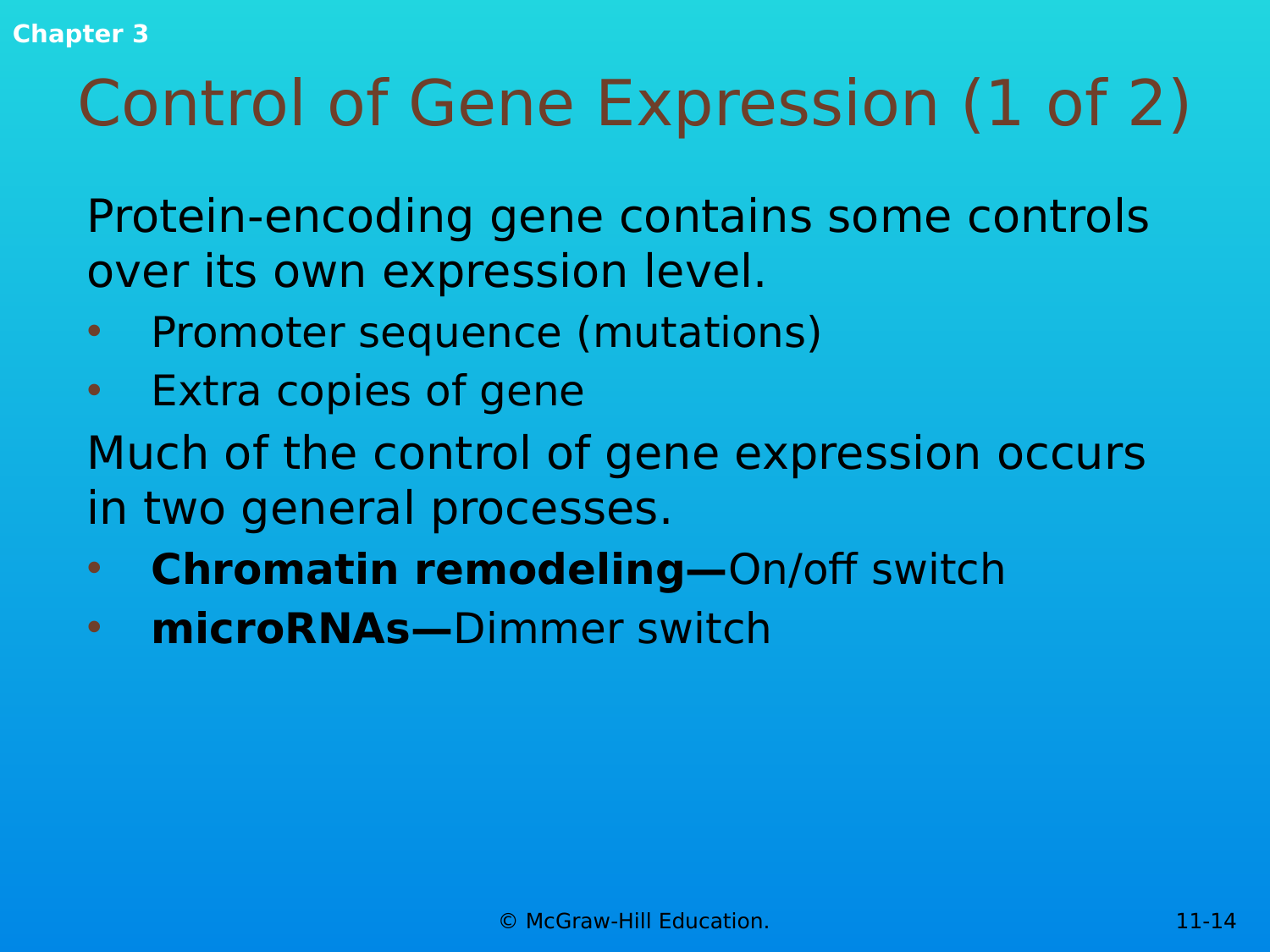

# Control of Gene Expression (1 of 2)
Protein-encoding gene contains some controls over its own expression level.
Promoter sequence (mutations)
Extra copies of gene
Much of the control of gene expression occurs in two general processes.
Chromatin remodeling—On/off switch
microRNAs—Dimmer switch